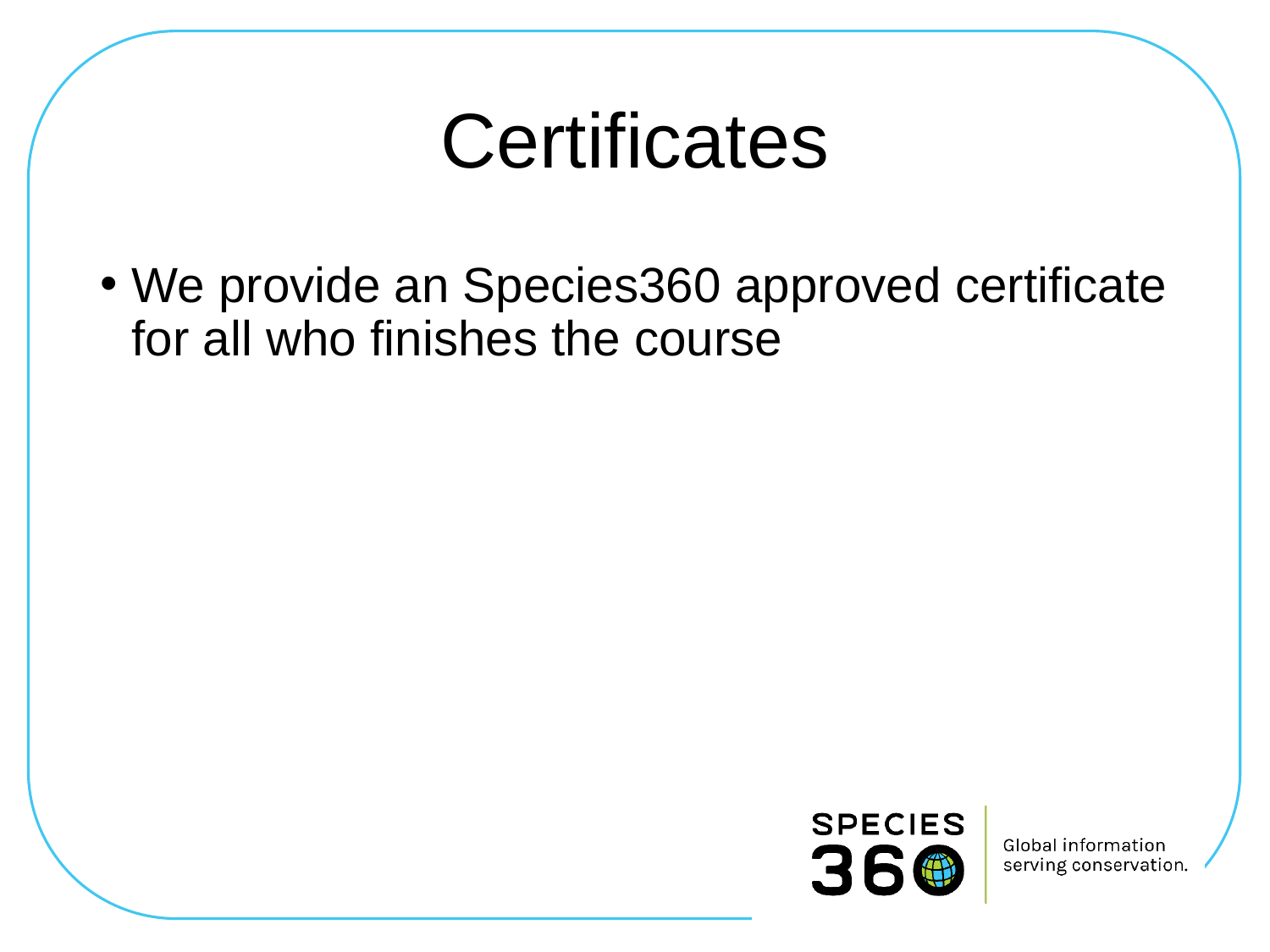

# Certificates
We provide an Species360 approved certificate for all who finishes the course